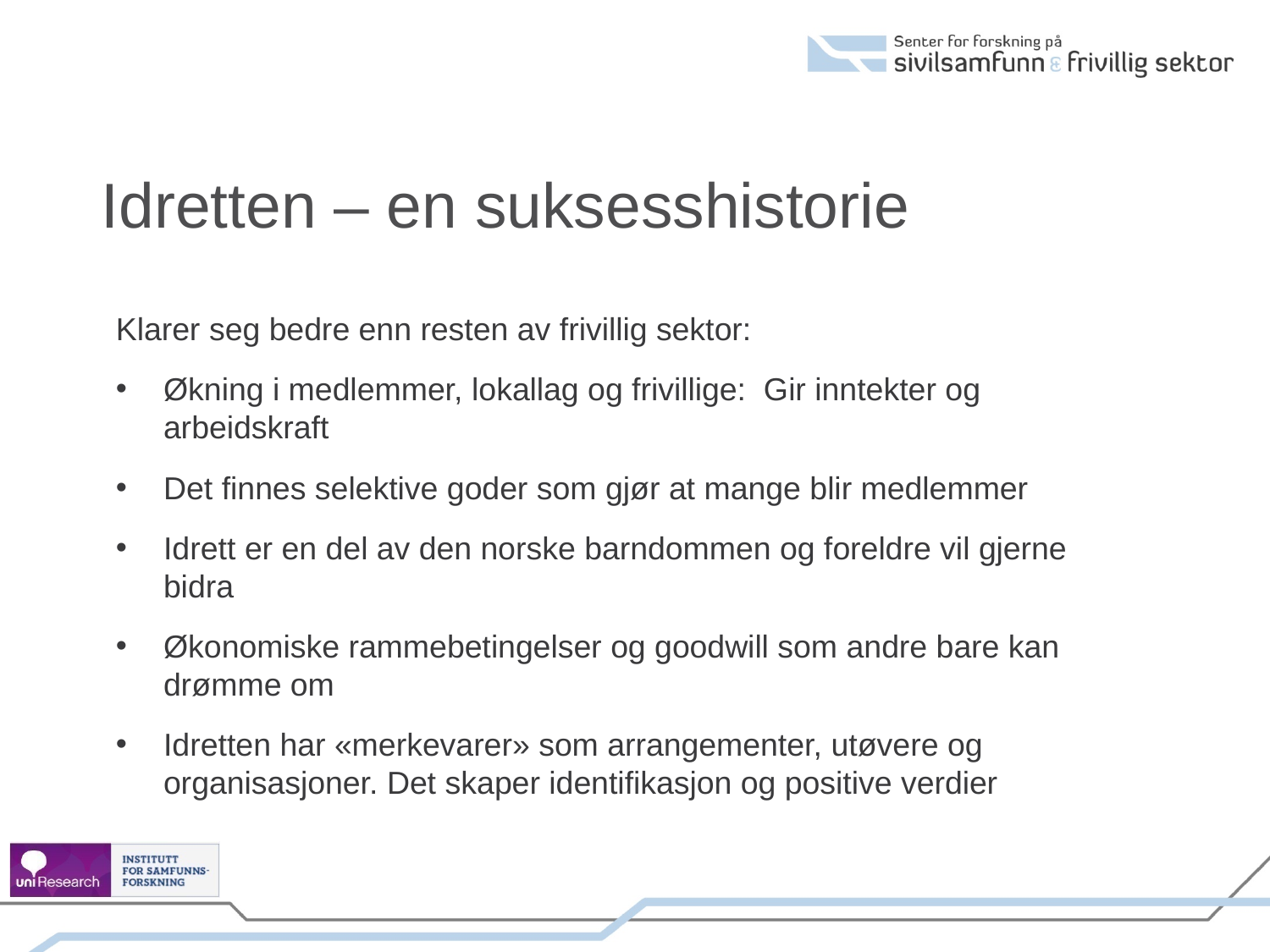

Idretten – en suksesshistorie
Klarer seg bedre enn resten av frivillig sektor:
Økning i medlemmer, lokallag og frivillige:  Gir inntekter og arbeidskraft
Det finnes selektive goder som gjør at mange blir medlemmer
Idrett er en del av den norske barndommen og foreldre vil gjerne bidra
Økonomiske rammebetingelser og goodwill som andre bare kan drømme om
Idretten har «merkevarer» som arrangementer, utøvere og organisasjoner. Det skaper identifikasjon og positive verdier